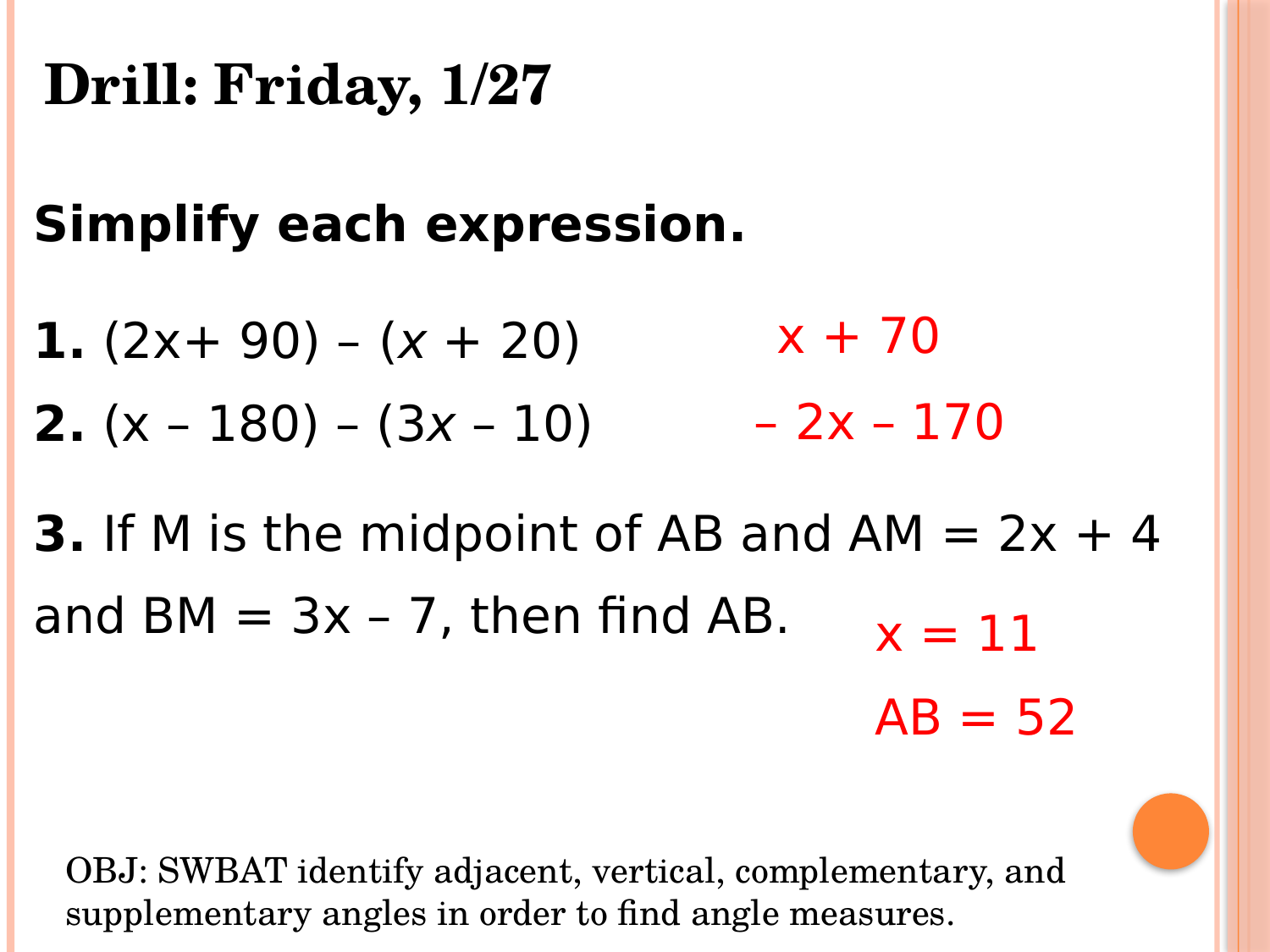

Drill: Friday, 1/27

Simplify each expression.

1. (2x+ 90) – (x + 20)
2. (x – 180) – (3x – 10)

3. If M is the midpoint of AB and AM = 2x + 4 and BM = 3x – 7, then find AB.

x + 70
– 2x – 170
x = 11
AB = 52
OBJ: SWBAT identify adjacent, vertical, complementary, and supplementary angles in order to find angle measures.